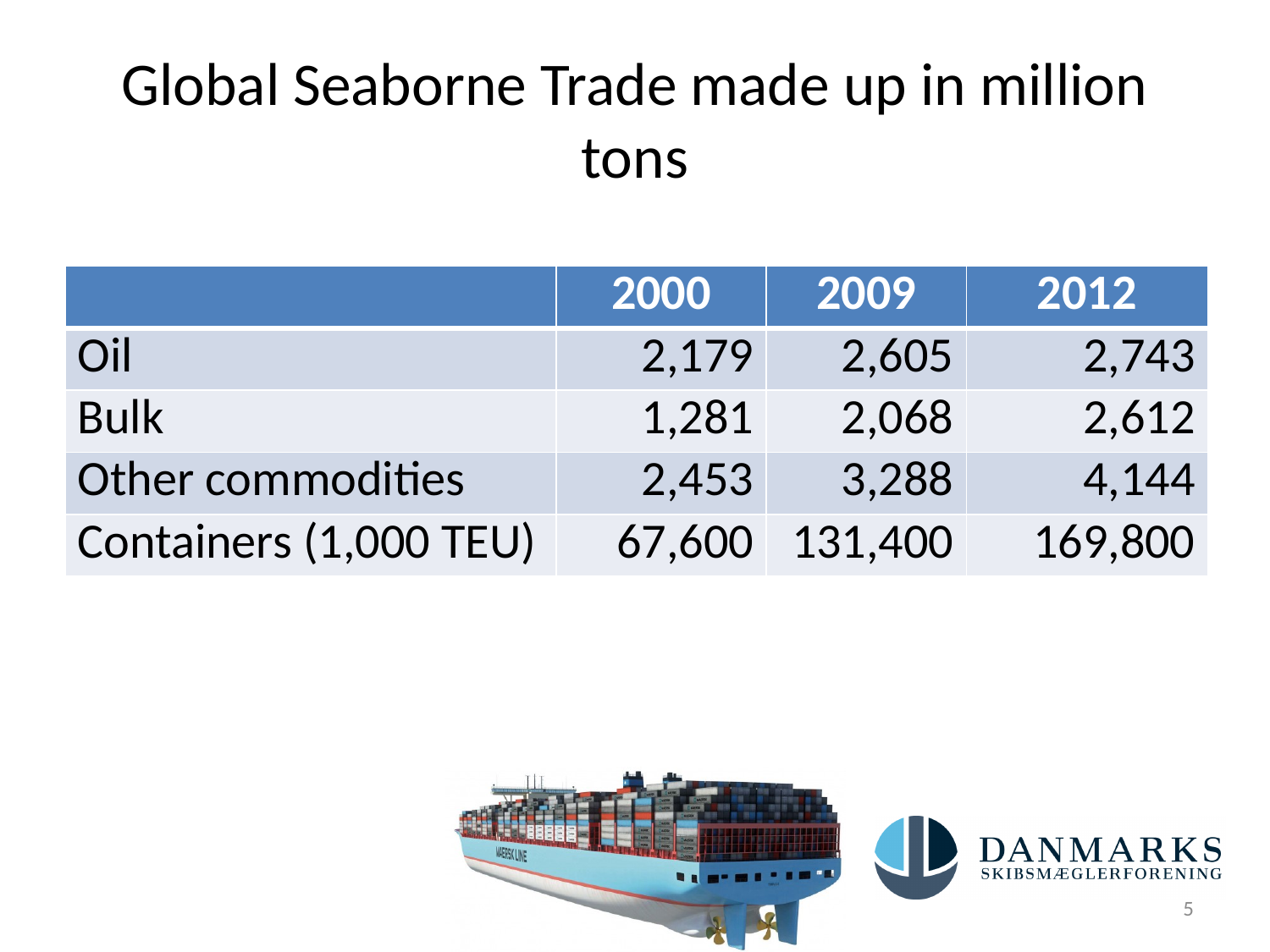

# Global Seaborne Trade made up in million tons
|  | 2000 | 2009 | 2012 |
| --- | --- | --- | --- |
| Oil | 2,179 | 2,605 | 2,743 |
| Bulk | 1,281 | 2,068 | 2,612 |
| Other commodities | 2,453 | 3,288 | 4,144 |
| Containers (1,000 TEU) | 67,600 | 131,400 | 169,800 |
5